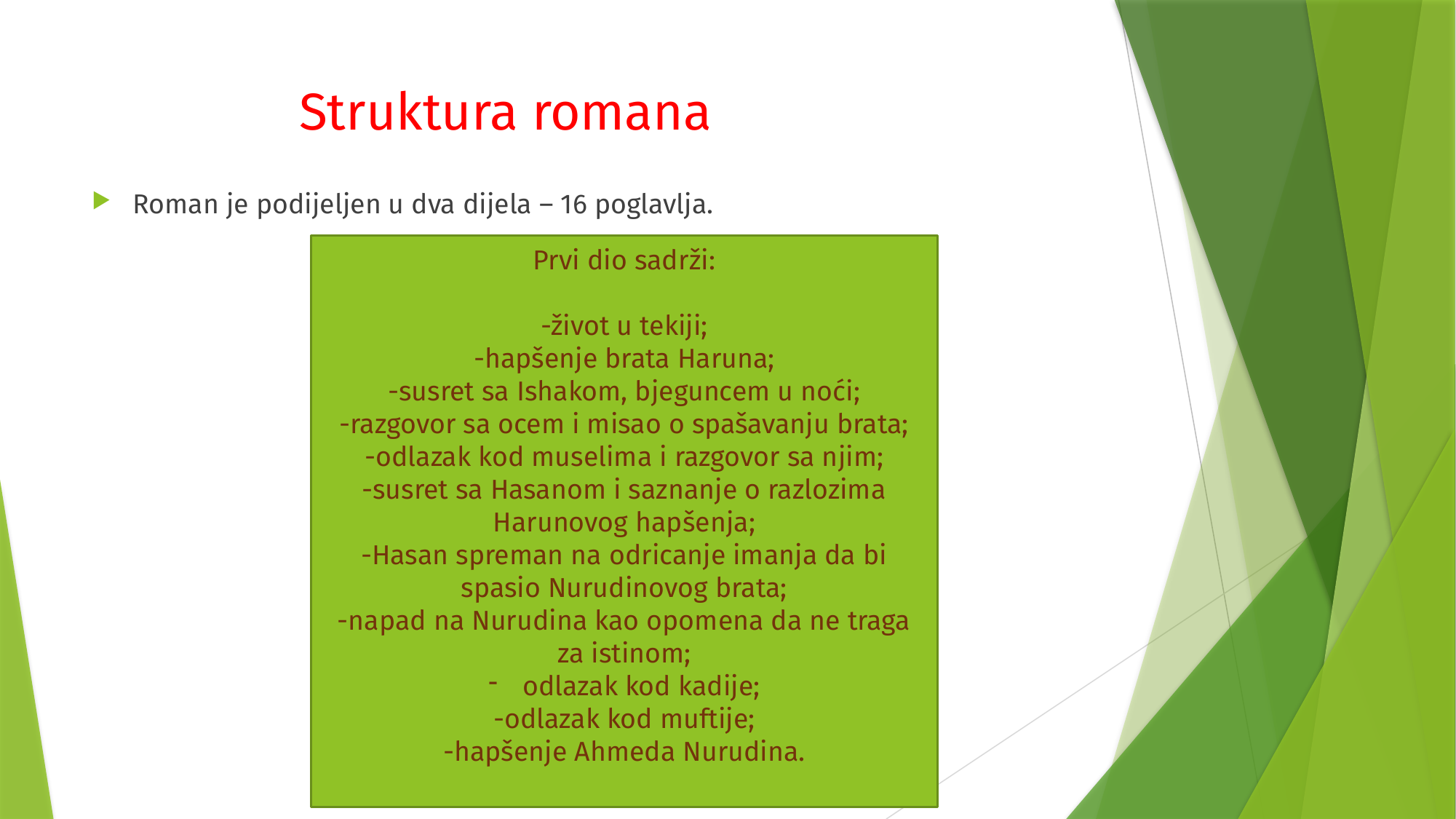

# Struktura romana
Roman je podijeljen u dva dijela – 16 poglavlja.

Prvi dio sadrži:

-život u tekiji;
-hapšenje brata Haruna;
-susret sa Ishakom, bjeguncem u noći;
-razgovor sa ocem i misao o spašavanju brata;
-odlazak kod muselima i razgovor sa njim;
-susret sa Hasanom i saznanje o razlozima Harunovog hapšenja;
-Hasan spreman na odricanje imanja da bi spasio Nurudinovog brata;
-napad na Nurudina kao opomena da ne traga za istinom;
odlazak kod kadije;
-odlazak kod muftije;
-hapšenje Ahmeda Nurudina.